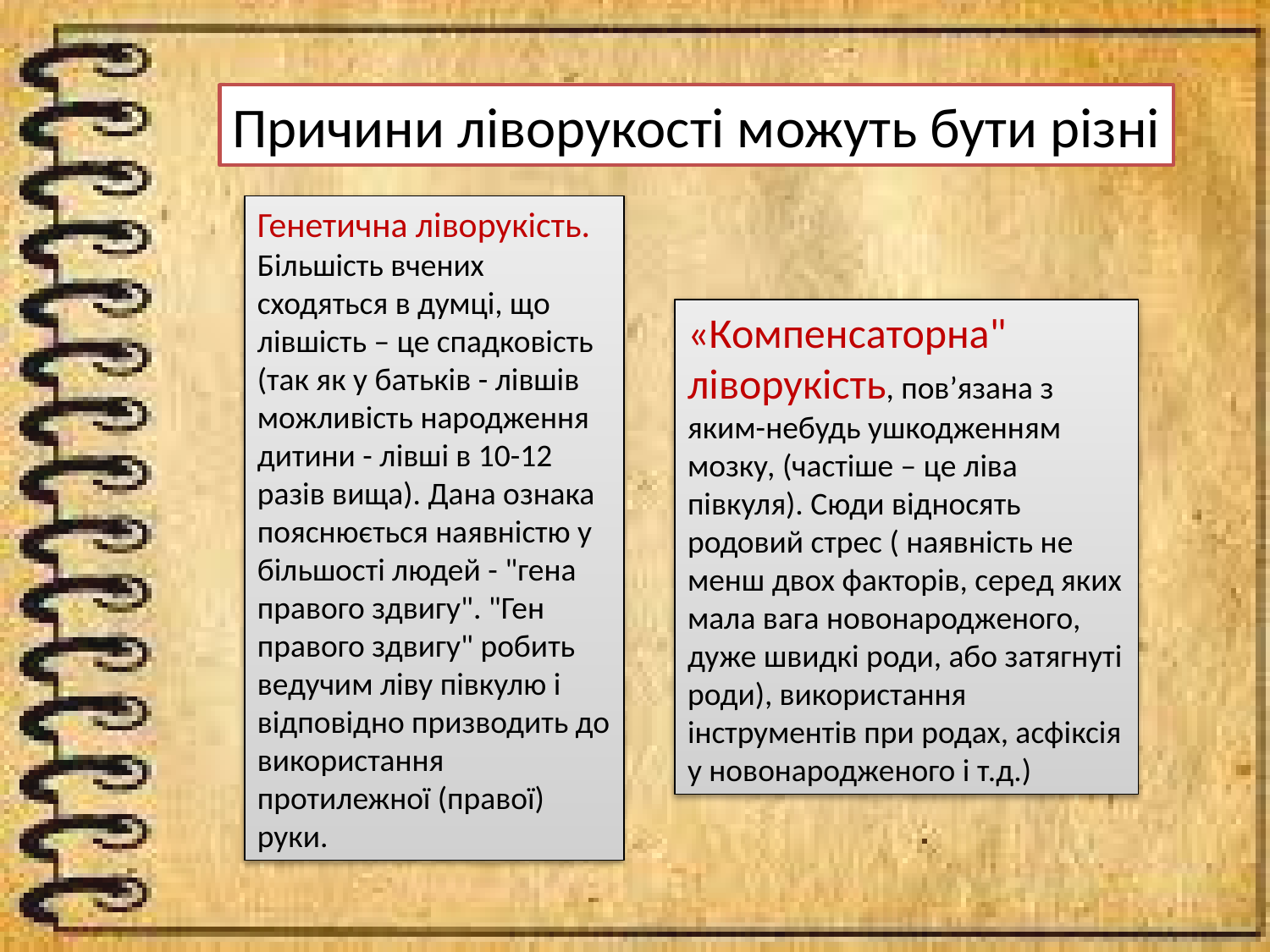

Причини ліворукості можуть бути різні
Генетична ліворукість. Більшість вчених сходяться в думці, що лівшість – це спадковість (так як у батьків - лівшів можливість народження дитини - лівші в 10-12 разів вища). Дана ознака пояснюється наявністю у більшості людей - "гена правого здвигу". "Ген правого здвигу" робить ведучим ліву півкулю і відповідно призводить до використання протилежної (правої) руки.
«Компенсаторна" ліворукість, пов’язана з яким-небудь ушкодженням мозку, (частіше – це ліва півкуля). Сюди відносять родовий стрес ( наявність не менш двох факторів, серед яких мала вага новонародженого, дуже швидкі роди, або затягнуті роди), використання інструментів при родах, асфіксія у новонародженого і т.д.)